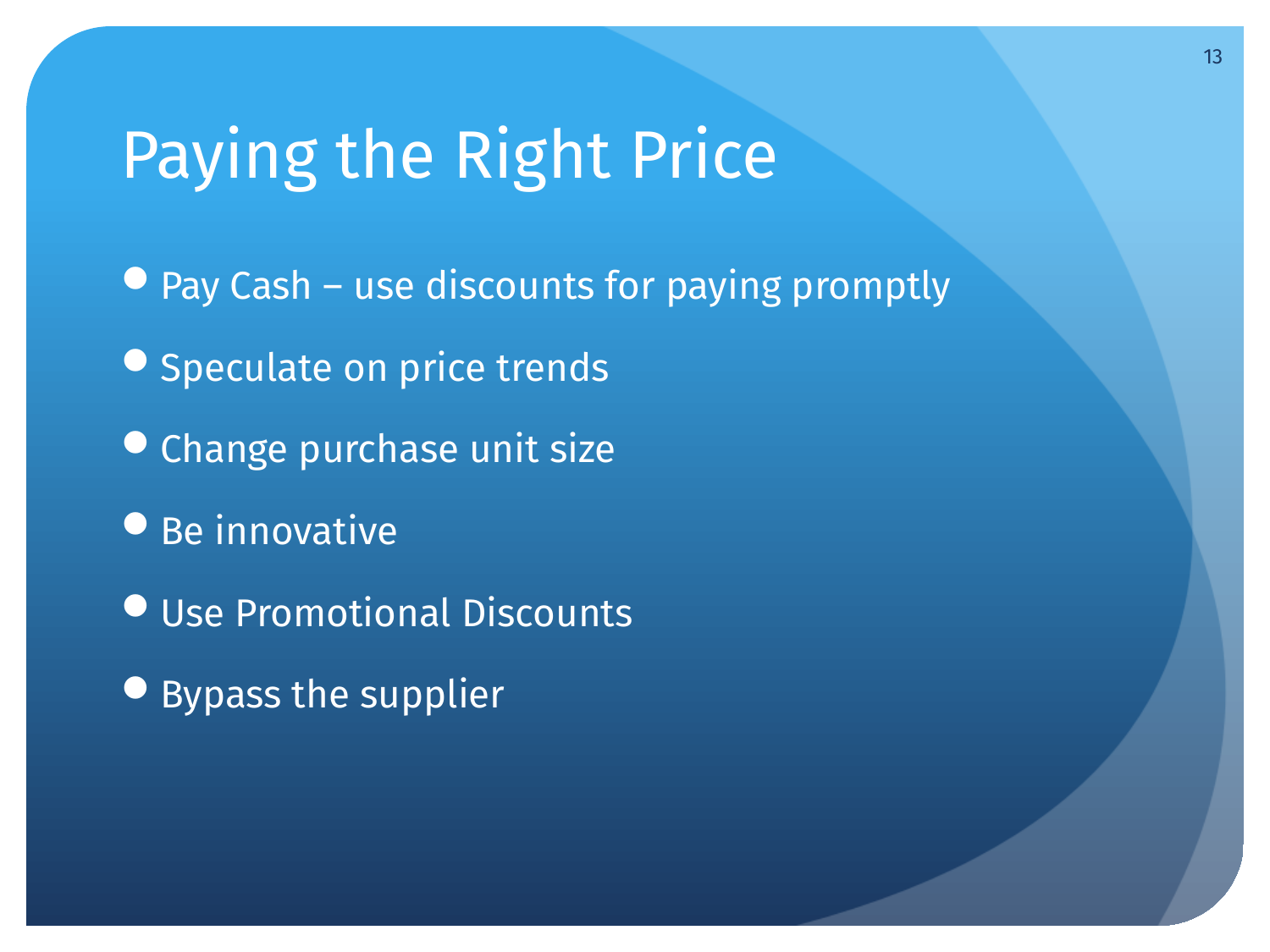

13
# Paying the Right Price
Pay Cash – use discounts for paying promptly
Speculate on price trends
Change purchase unit size
Be innovative
Use Promotional Discounts
Bypass the supplier